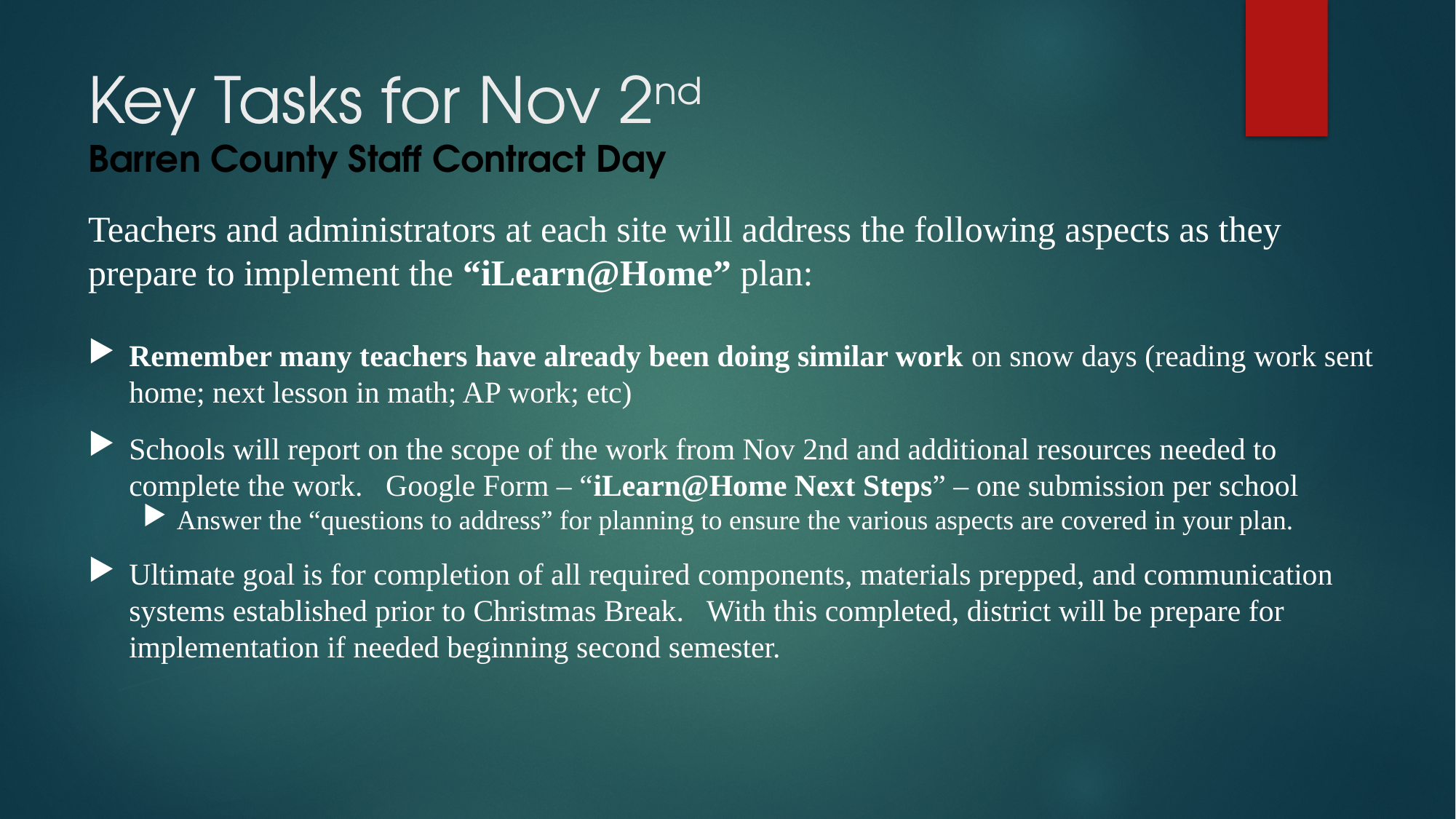

# Key Tasks for Nov 2nd Barren County Staff Contract Day
Teachers and administrators at each site will address the following aspects as they prepare to implement the “iLearn@Home” plan:

Remember many teachers have already been doing similar work on snow days (reading work sent home; next lesson in math; AP work; etc)

Schools will report on the scope of the work from Nov 2nd and additional resources needed to complete the work.   Google Form – “iLearn@Home Next Steps” – one submission per school
Answer the “questions to address” for planning to ensure the various aspects are covered in your plan.

Ultimate goal is for completion of all required components, materials prepped, and communication systems established prior to Christmas Break.   With this completed, district will be prepare for implementation if needed beginning second semester.